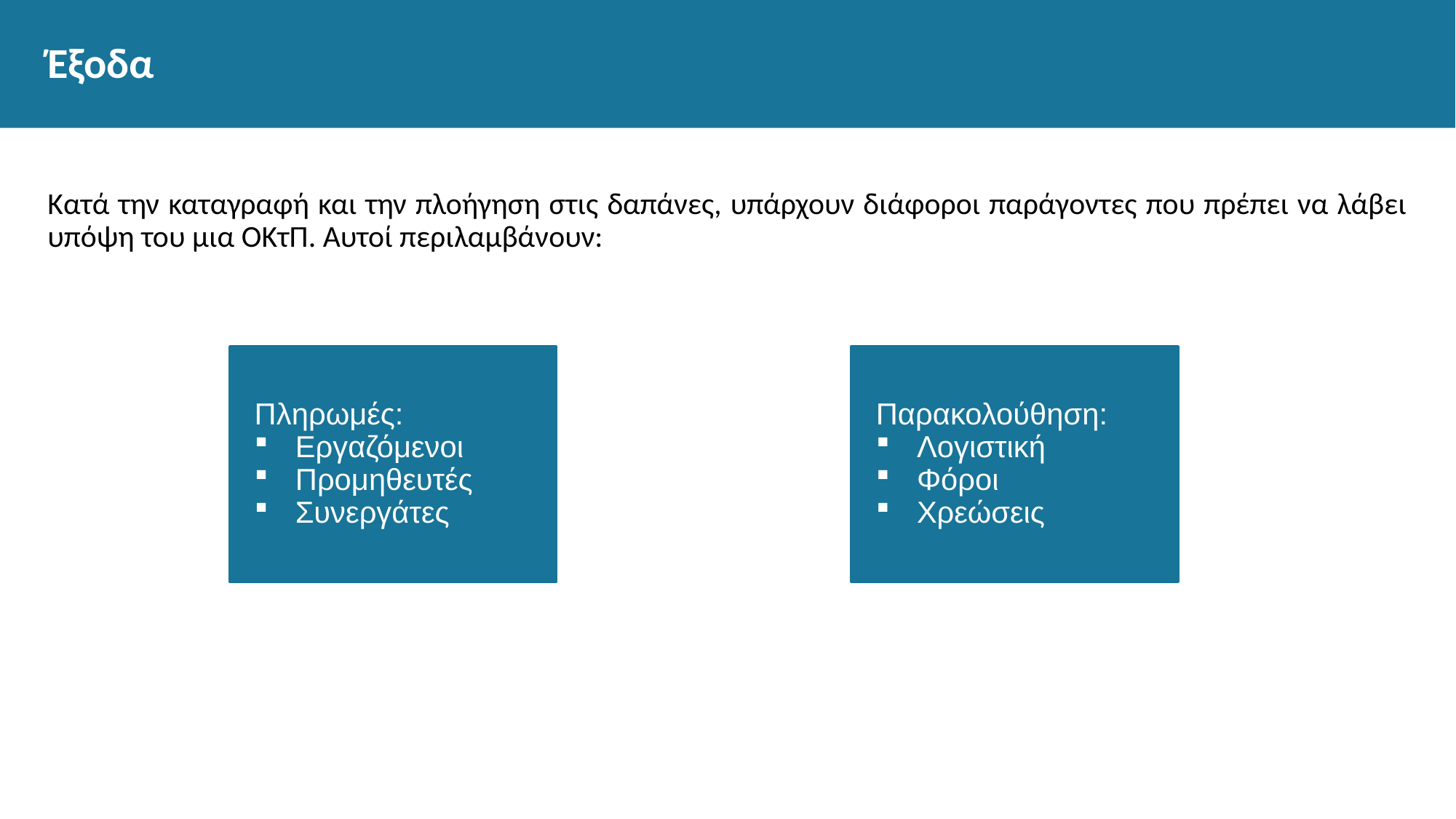

# Έξοδα
Κατά την καταγραφή και την πλοήγηση στις δαπάνες, υπάρχουν διάφοροι παράγοντες που πρέπει να λάβει υπόψη του μια ΟΚτΠ. Αυτοί περιλαμβάνουν:

Πληρωμές:
Εργαζόμενοι
Προμηθευτές
Συνεργάτες
Παρακολούθηση:
Λογιστική
Φόροι
Χρεώσεις